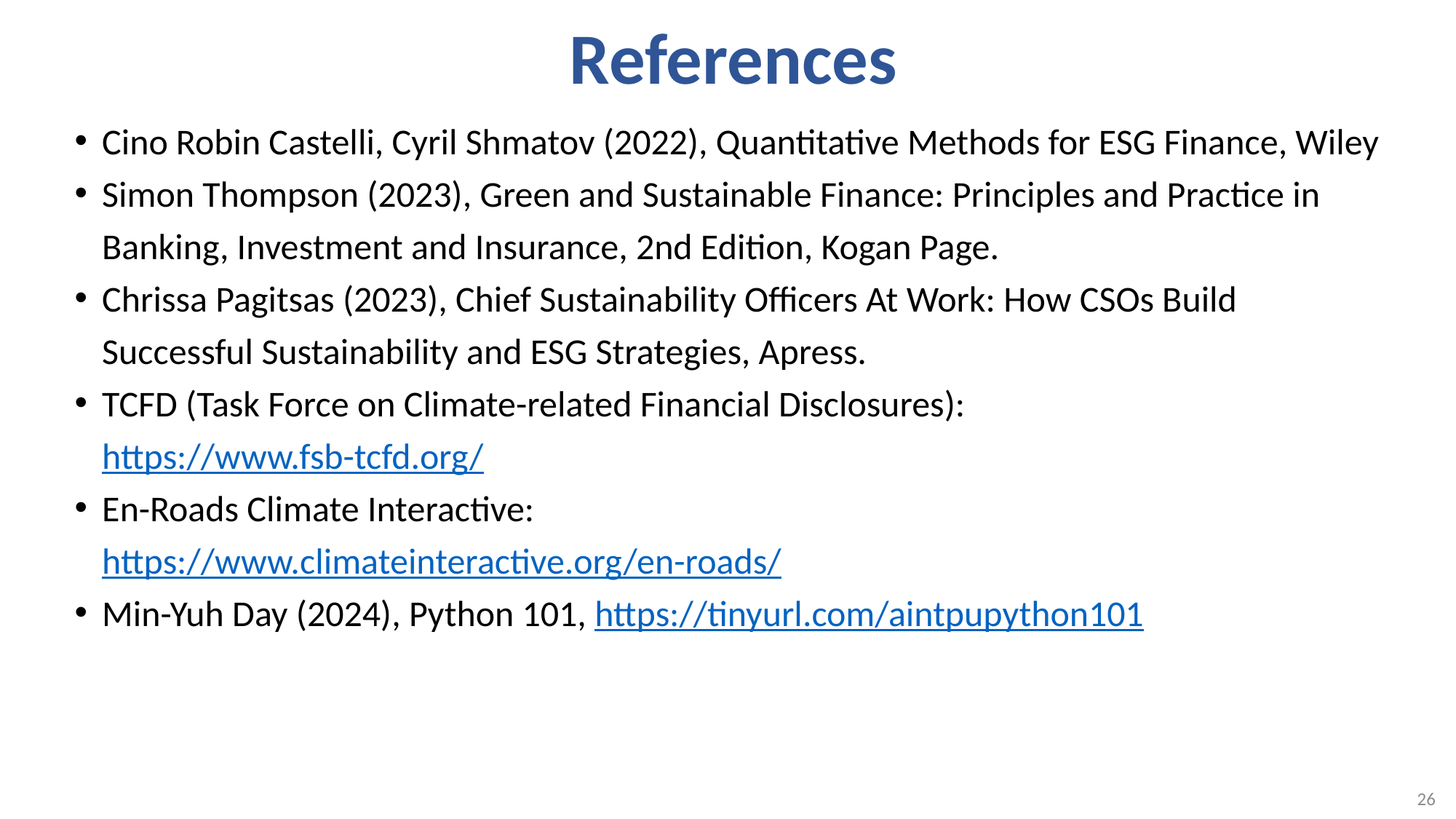

# References
Cino Robin Castelli, Cyril Shmatov (2022), Quantitative Methods for ESG Finance, Wiley
Simon Thompson (2023), Green and Sustainable Finance: Principles and Practice in Banking, Investment and Insurance, 2nd Edition, Kogan Page.
Chrissa Pagitsas (2023), Chief Sustainability Officers At Work: How CSOs Build Successful Sustainability and ESG Strategies, Apress.
TCFD (Task Force on Climate-related Financial Disclosures):
https://www.fsb-tcfd.org/
En-Roads Climate Interactive:
https://www.climateinteractive.org/en-roads/
Min-Yuh Day (2024), Python 101, https://tinyurl.com/aintpupython101
26